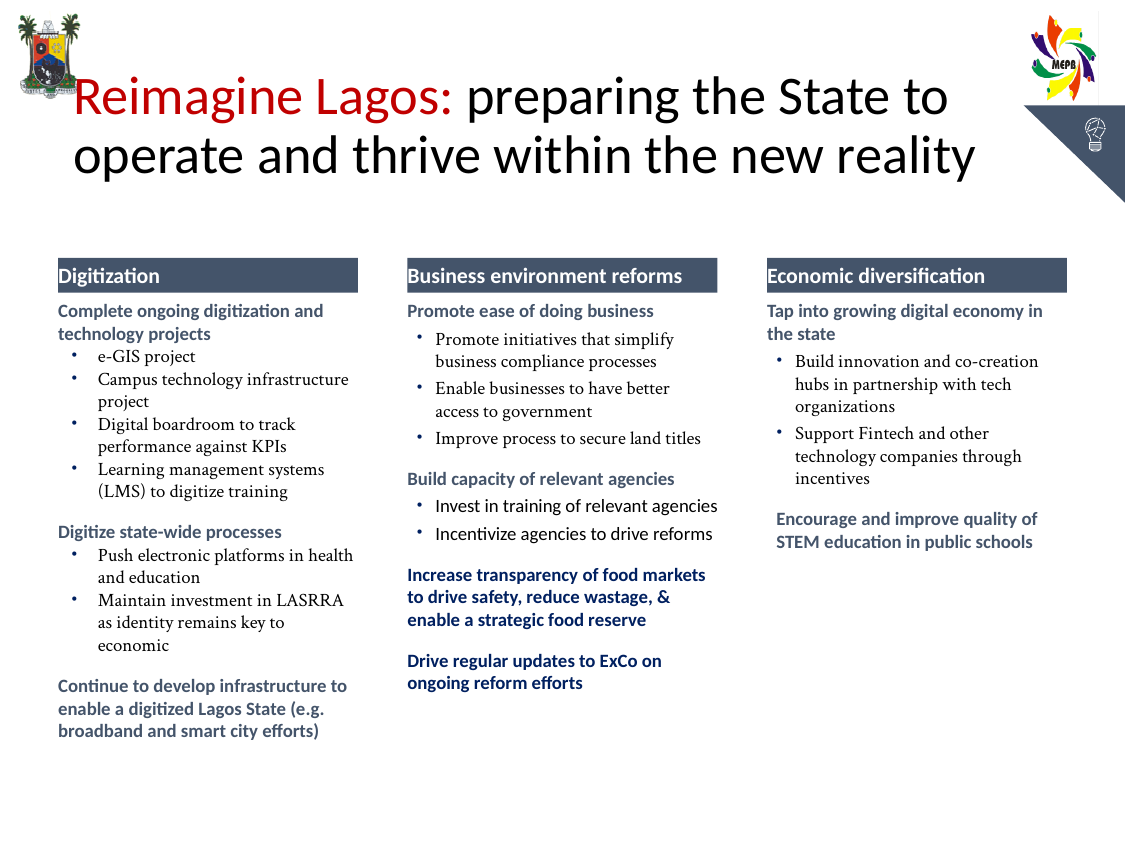

# Reimagine Lagos: preparing the State to operate and thrive within the new reality

Digitization
Business environment reforms
Economic diversification
Complete ongoing digitization and technology projects
e-GIS project
Campus technology infrastructure project
Digital boardroom to track performance against KPIs
Learning management systems (LMS) to digitize training

Digitize state-wide processes
Push electronic platforms in health and education
Maintain investment in LASRRA as identity remains key to economic

Continue to develop infrastructure to enable a digitized Lagos State (e.g. broadband and smart city efforts)

Promote ease of doing business
Promote initiatives that simplify business compliance processes
Enable businesses to have better access to government
Improve process to secure land titles

Build capacity of relevant agencies
Invest in training of relevant agencies
Incentivize agencies to drive reforms

Increase transparency of food markets to drive safety, reduce wastage, & enable a strategic food reserve

Drive regular updates to ExCo on ongoing reform efforts

Tap into growing digital economy in the state
Build innovation and co-creation hubs in partnership with tech organizations
Support Fintech and other technology companies through incentives

Encourage and improve quality of STEM education in public schools